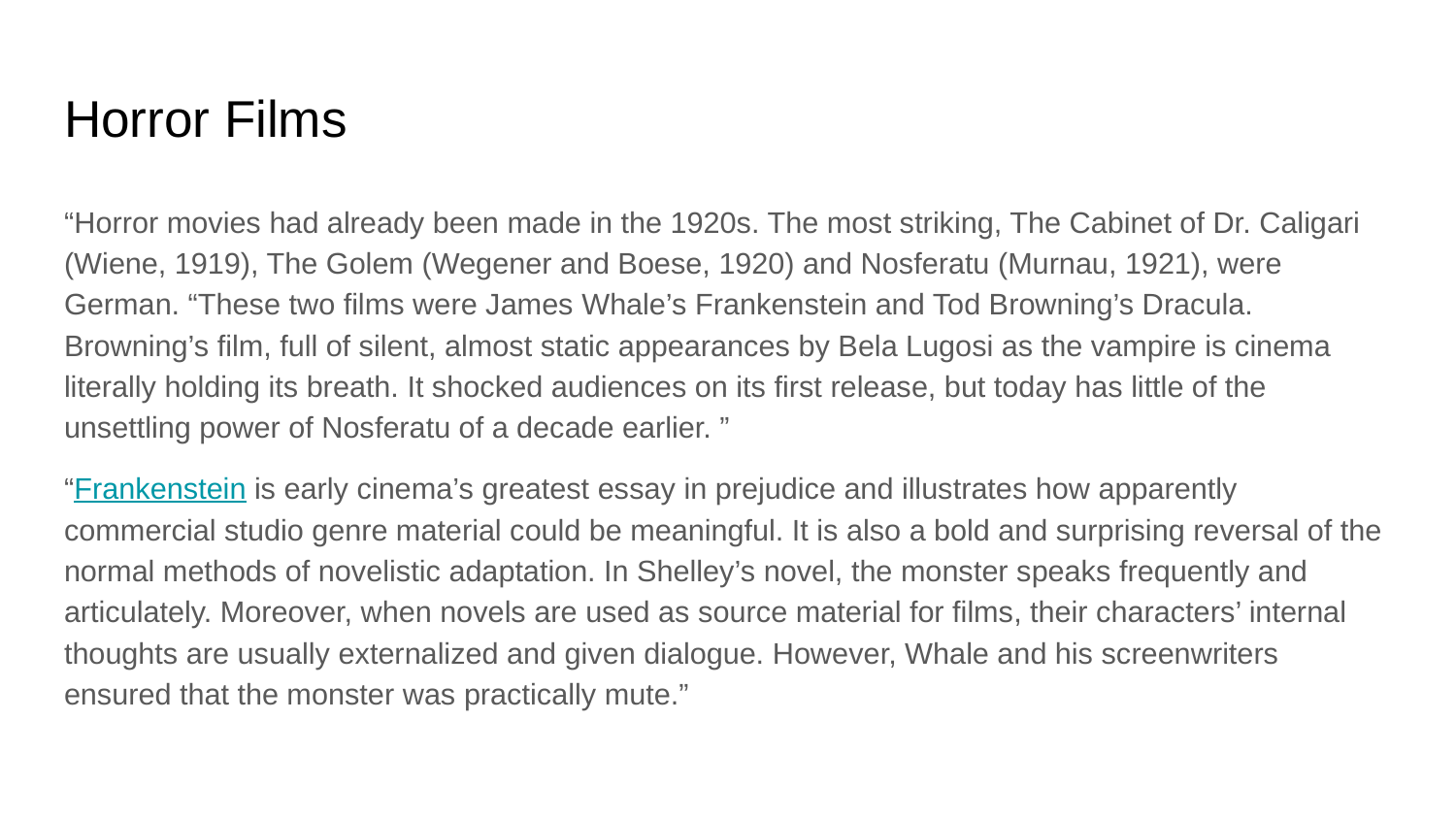

# Horror Films
“Horror movies had already been made in the 1920s. The most striking, The Cabinet of Dr. Caligari (Wiene, 1919), The Golem (Wegener and Boese, 1920) and Nosferatu (Murnau, 1921), were German. “These two films were James Whale’s Frankenstein and Tod Browning’s Dracula. Browning’s film, full of silent, almost static appearances by Bela Lugosi as the vampire is cinema literally holding its breath. It shocked audiences on its first release, but today has little of the unsettling power of Nosferatu of a decade earlier. ”
“Frankenstein is early cinema’s greatest essay in prejudice and illustrates how apparently commercial studio genre material could be meaningful. It is also a bold and surprising reversal of the normal methods of novelistic adaptation. In Shelley’s novel, the monster speaks frequently and articulately. Moreover, when novels are used as source material for films, their characters’ internal thoughts are usually externalized and given dialogue. However, Whale and his screenwriters ensured that the monster was practically mute.”